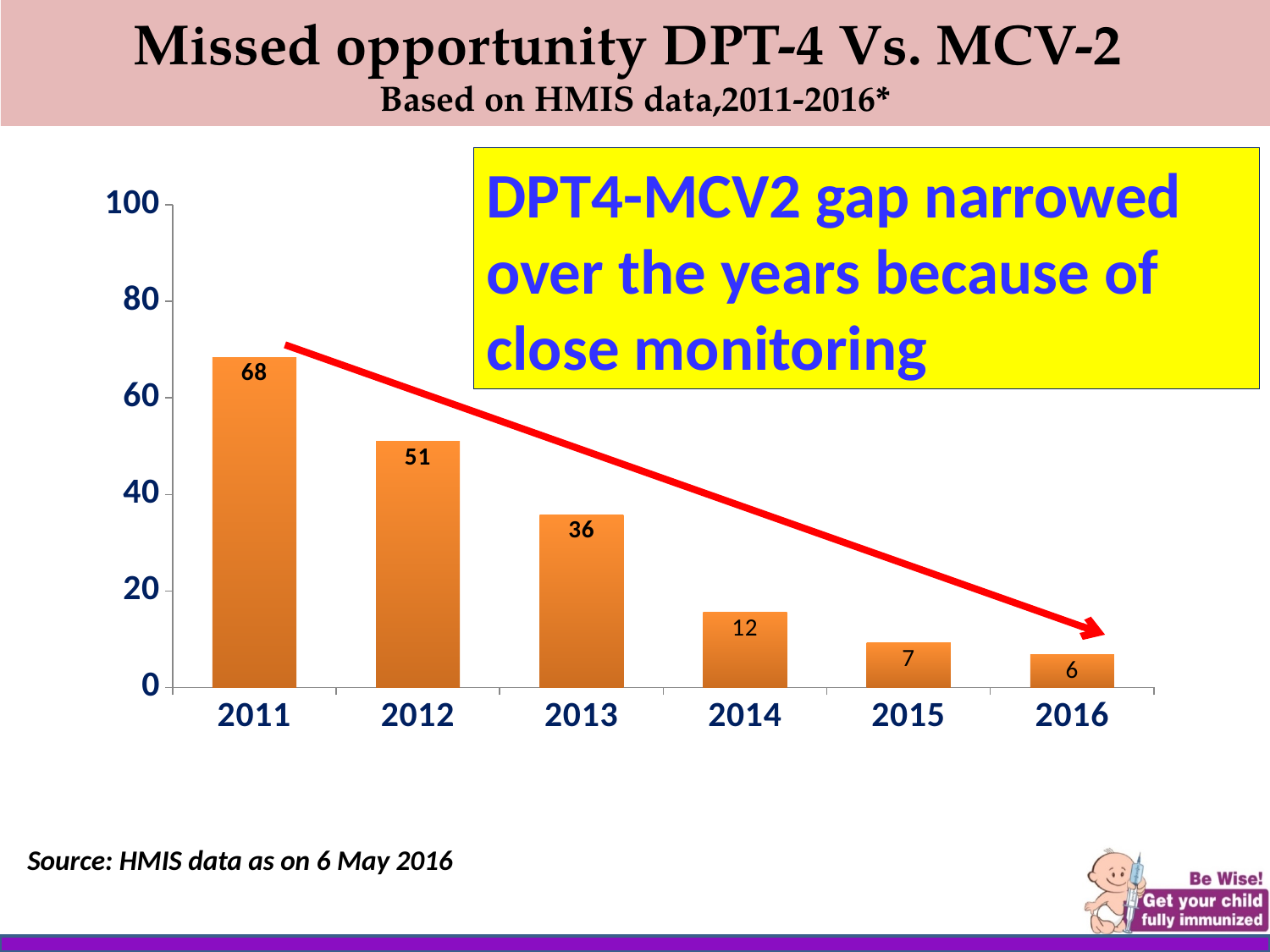

# Missed opportunity DPT-4 Vs. MCV-2 Based on HMIS data,2011-2016*
DPT4-MCV2 gap narrowed over the years because of close monitoring

### Chart

| Category | dropout |
|---|---|
| 2011 | 68.4362964387438 |
| 2012 | 50.927678596540375 |
| 2013 | 35.81878889915012 |
| 2014 | 15.627752316257379 |
| 2015 | 9.295931362845923 |
| 2016 | 6.77876504526446 |
Source: HMIS data as on 6 May 2016